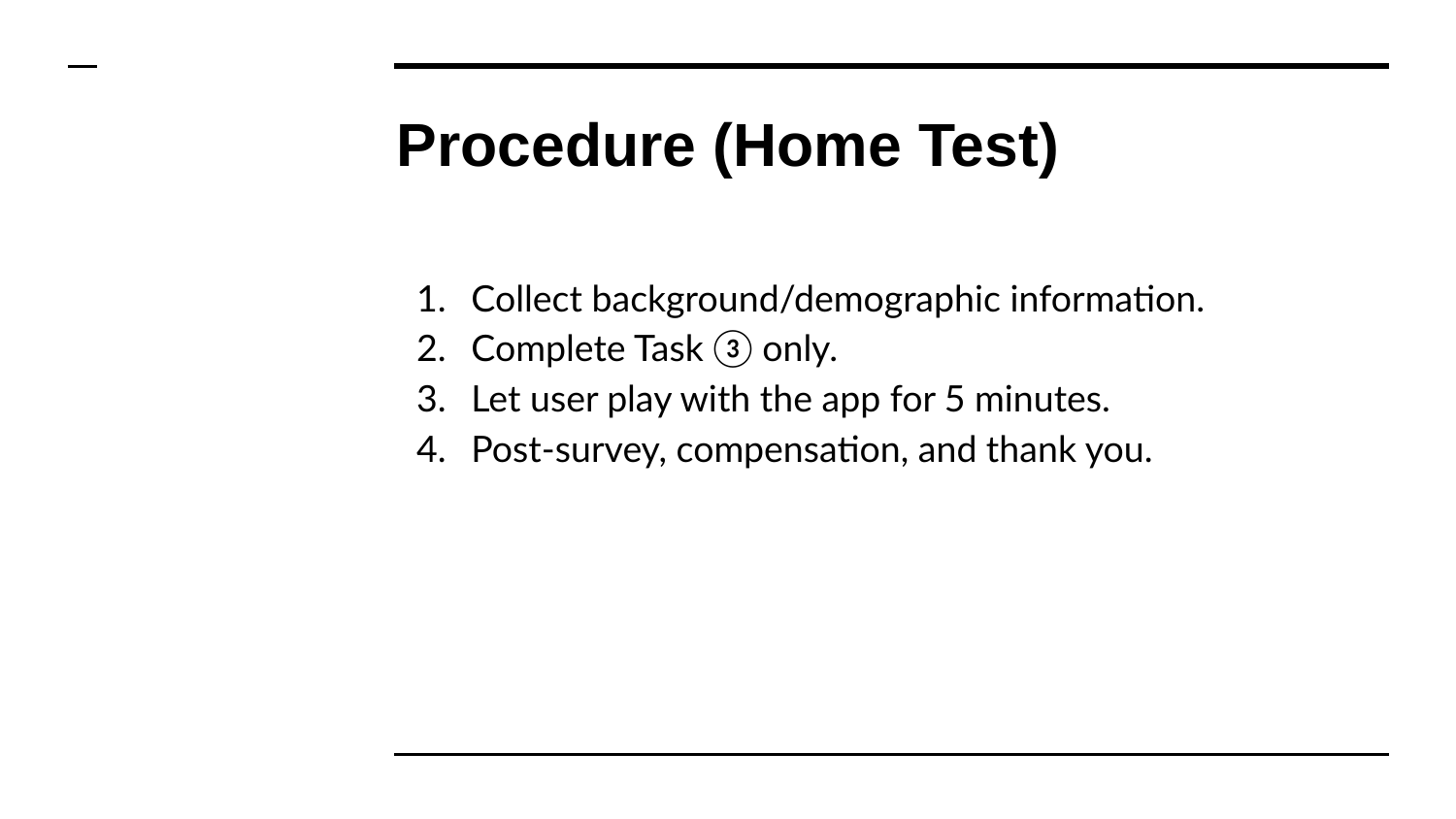

# Procedure (Home Test)
Collect background/demographic information.
Complete Task ③ only.
Let user play with the app for 5 minutes.
Post-survey, compensation, and thank you.